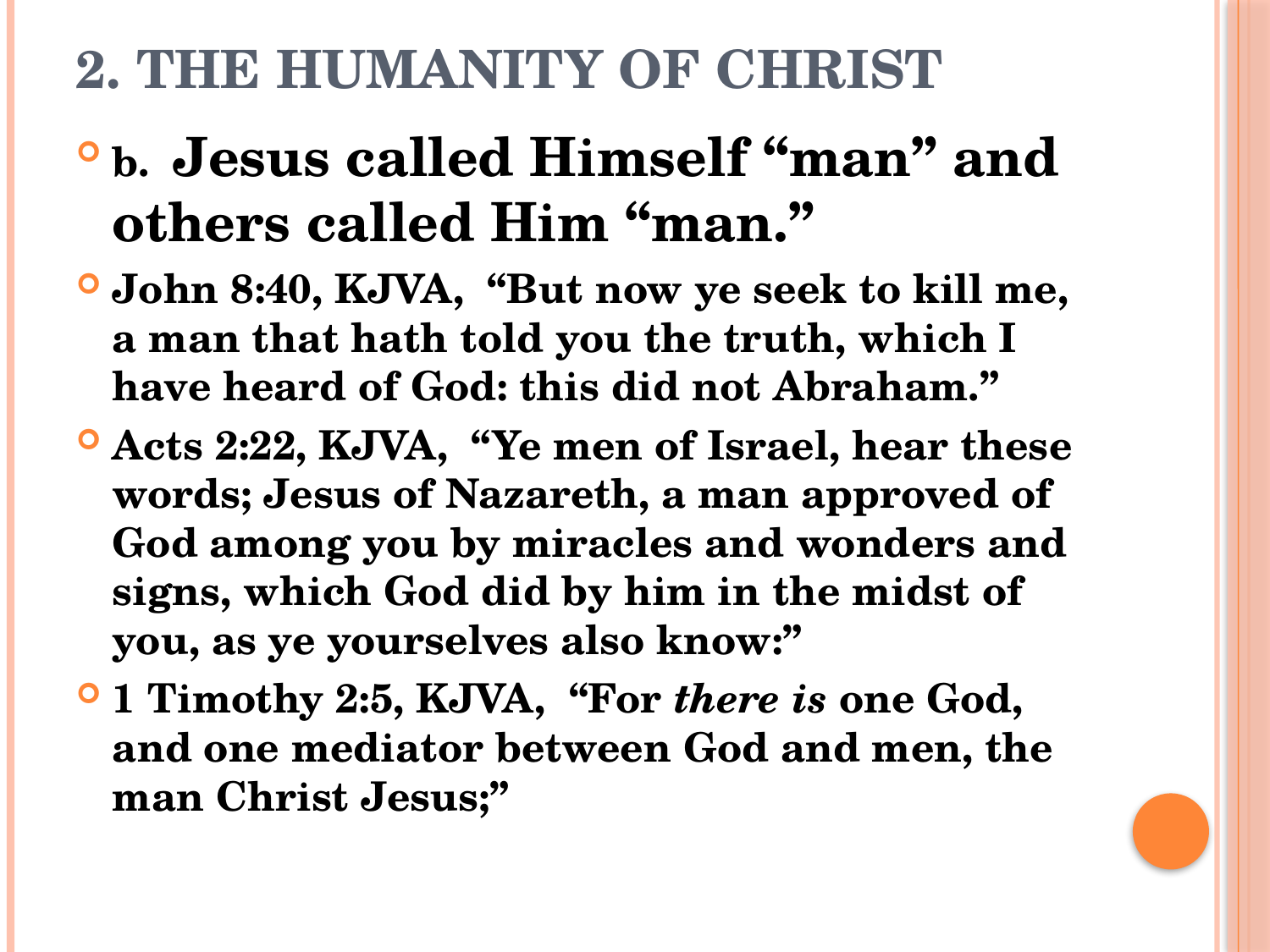

# 2. The humanity of Christ
b.  Jesus called Himself “man” and others called Him “man.”
John 8:40, KJVA,  “But now ye seek to kill me, a man that hath told you the truth, which I have heard of God: this did not Abraham.”
Acts 2:22, KJVA,  “Ye men of Israel, hear these words; Jesus of Nazareth, a man approved of God among you by miracles and wonders and signs, which God did by him in the midst of you, as ye yourselves also know:”
1 Timothy 2:5, KJVA,  “For there is one God, and one mediator between God and men, the man Christ Jesus;”